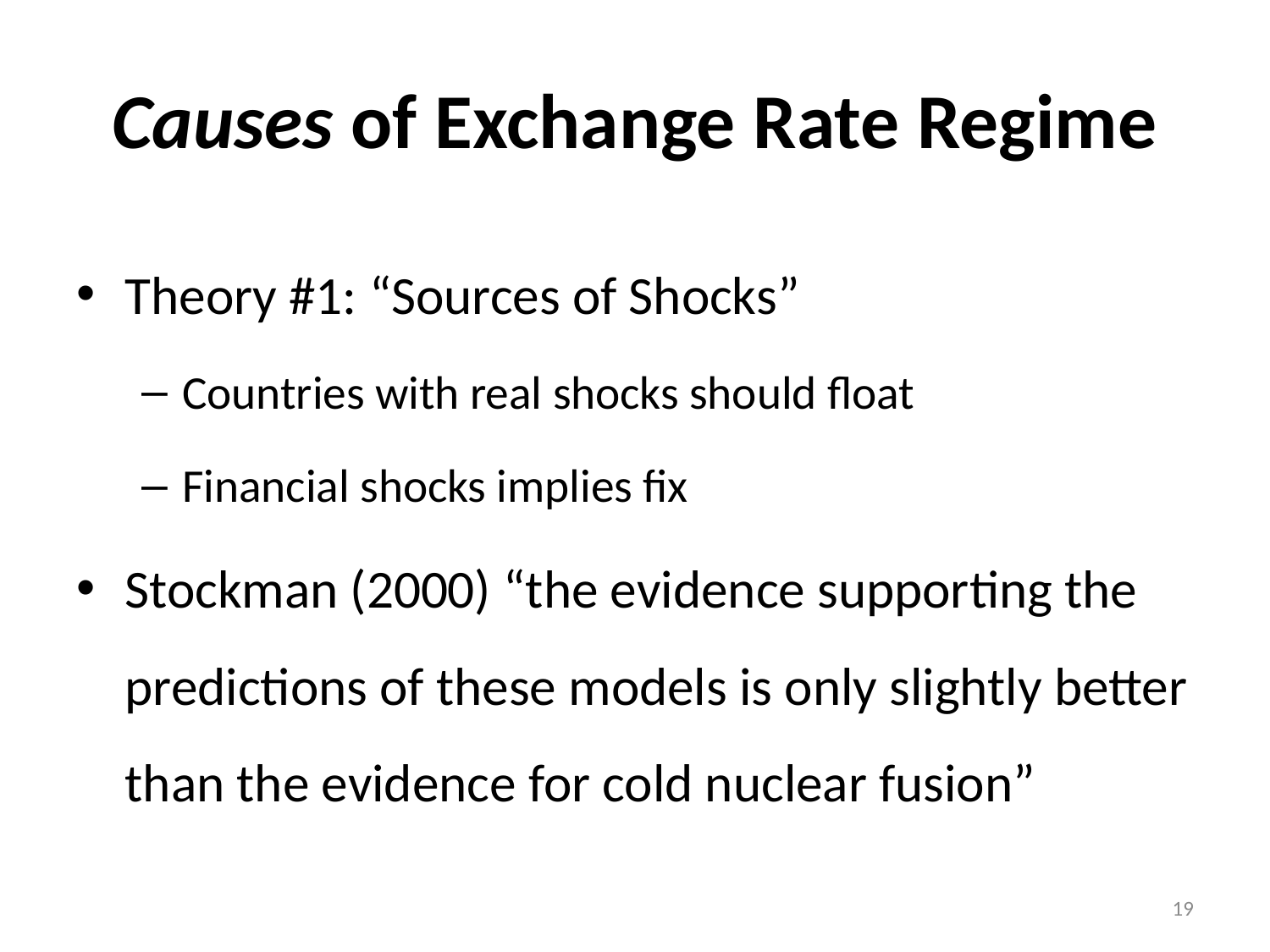

# Causes of Exchange Rate Regime
Theory #1: “Sources of Shocks”
Countries with real shocks should float
Financial shocks implies fix
Stockman (2000) “the evidence supporting the predictions of these models is only slightly better than the evidence for cold nuclear fusion”
19